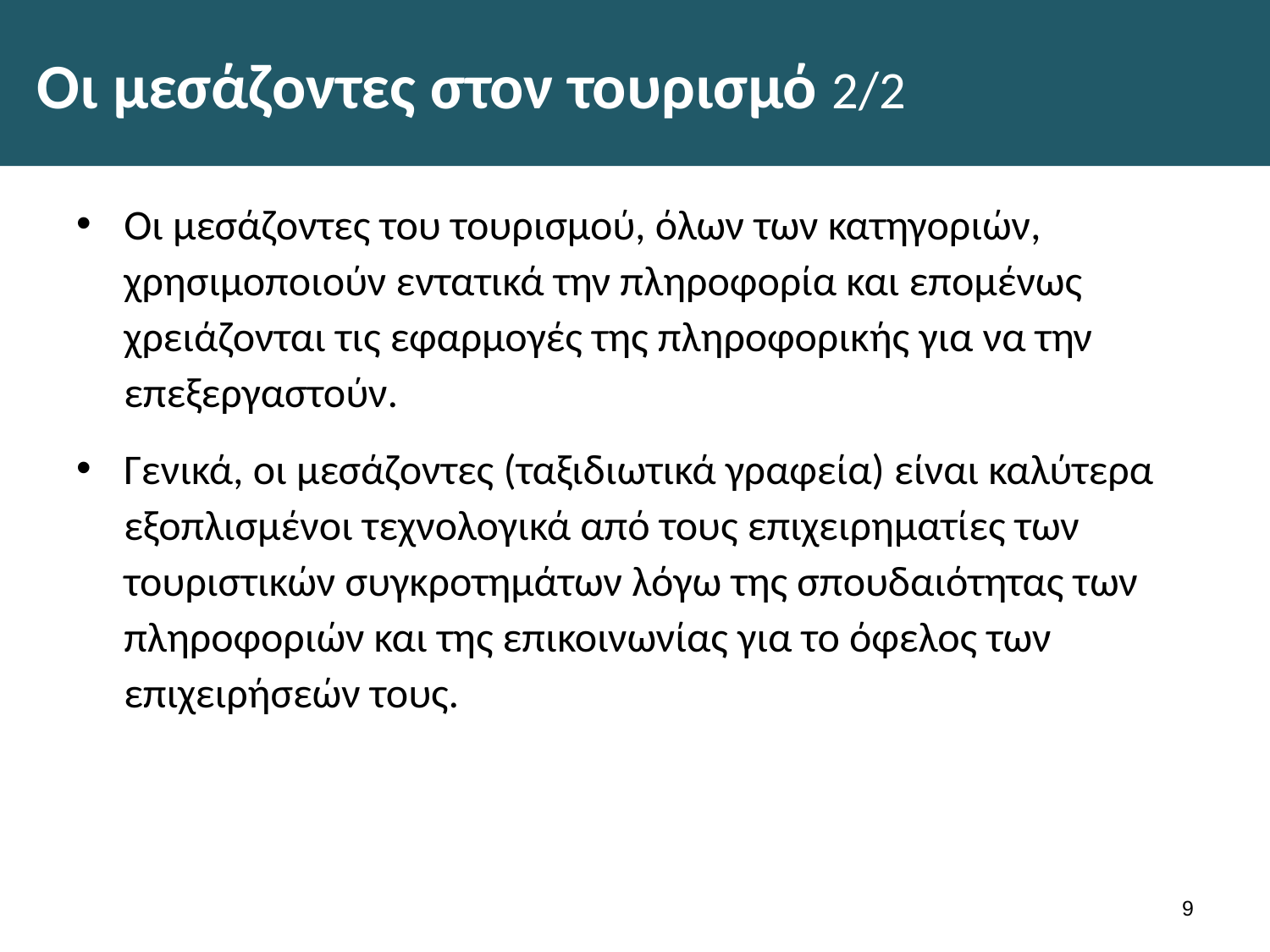

# Οι μεσάζοντες στον τουρισμό 2/2
Οι μεσάζοντες του τουρισμού, όλων των κατηγοριών, χρησιμοποιούν εντατικά την πληροφορία και επομένως χρειάζονται τις εφαρμογές της πληροφορικής για να την επεξεργαστούν.
Γενικά, οι μεσάζοντες (ταξιδιωτικά γραφεία) είναι καλύτερα εξοπλισμένοι τεχνολογικά από τους επιχειρηματίες των τουριστικών συγκροτημάτων λόγω της σπουδαιότητας των πληροφοριών και της επικοινωνίας για το όφελος των επιχειρήσεών τους.
9